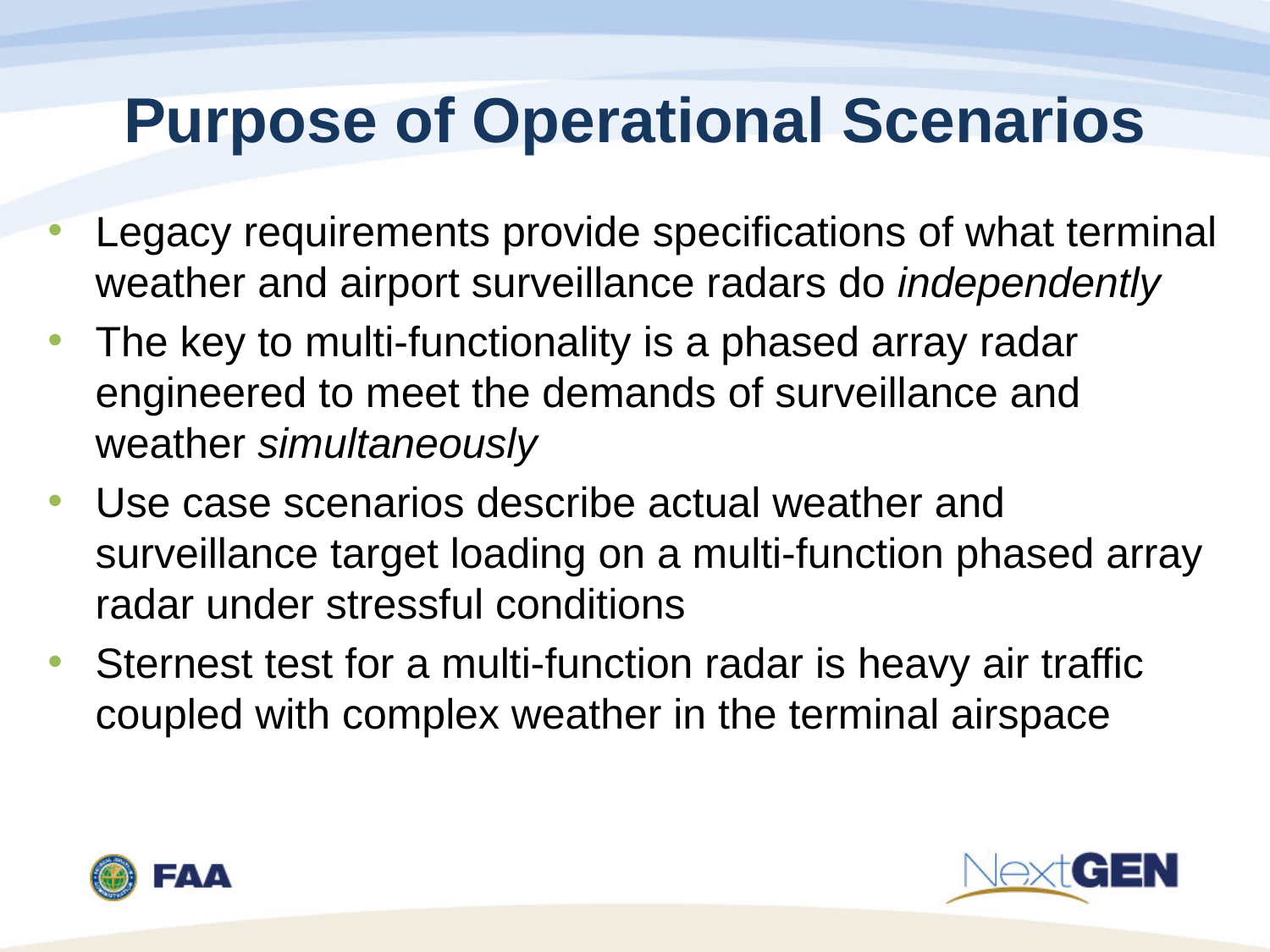

# Purpose of Operational Scenarios
Legacy requirements provide specifications of what terminal weather and airport surveillance radars do independently
The key to multi-functionality is a phased array radar  engineered to meet the demands of surveillance and weather simultaneously
Use case scenarios describe actual weather and surveillance target loading on a multi-function phased array radar under stressful conditions
Sternest test for a multi-function radar is heavy air traffic coupled with complex weather in the terminal airspace